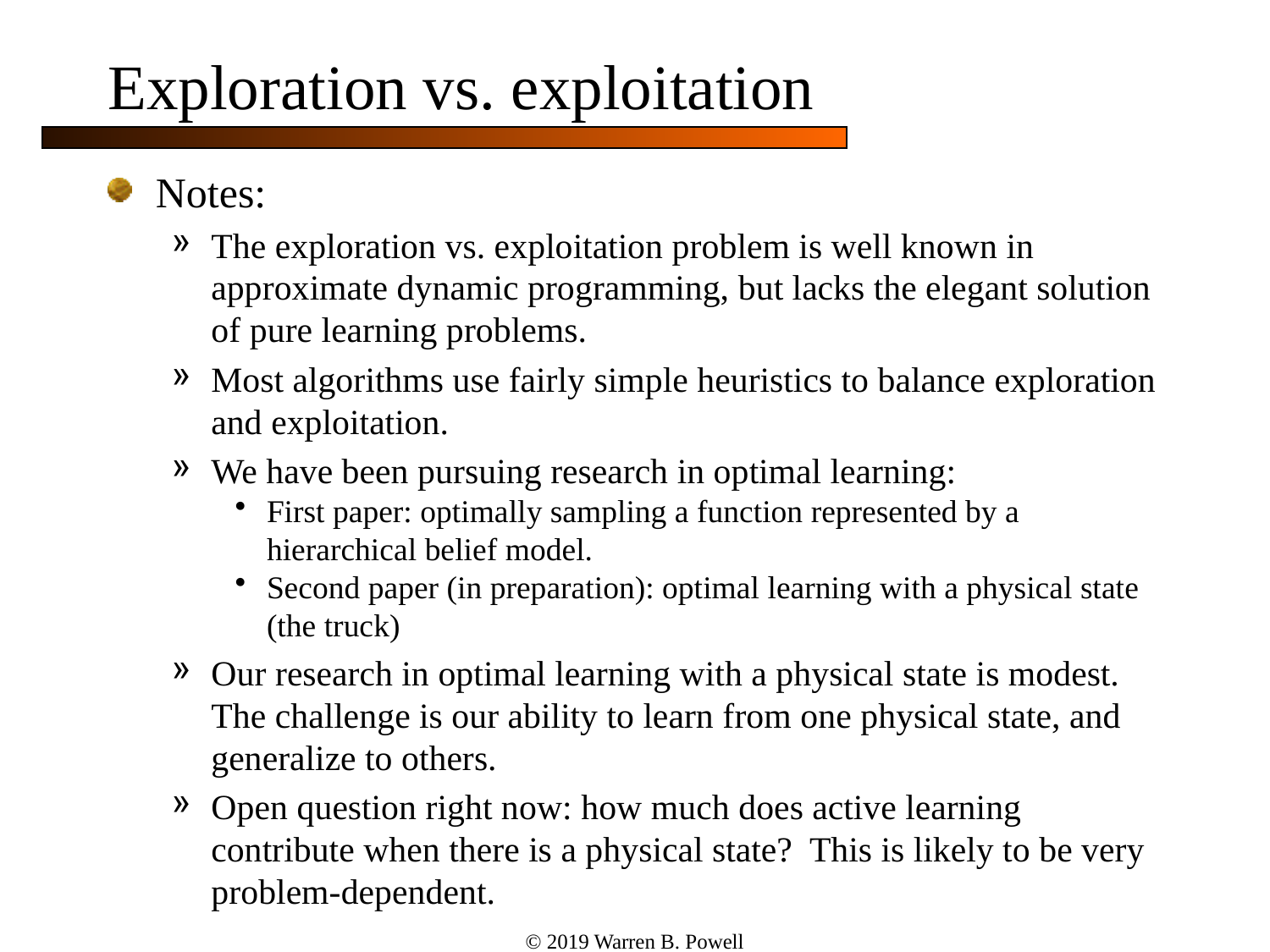

# Exploration vs. exploitation
Notes:
The exploration vs. exploitation problem is well known in approximate dynamic programming, but lacks the elegant solution of pure learning problems.
Most algorithms use fairly simple heuristics to balance exploration and exploitation.
We have been pursuing research in optimal learning:
First paper: optimally sampling a function represented by a hierarchical belief model.
Second paper (in preparation): optimal learning with a physical state (the truck)
Our research in optimal learning with a physical state is modest.  The challenge is our ability to learn from one physical state, and generalize to others.
Open question right now: how much does active learning contribute when there is a physical state?  This is likely to be very problem-dependent.
© 2019 Warren B. Powell